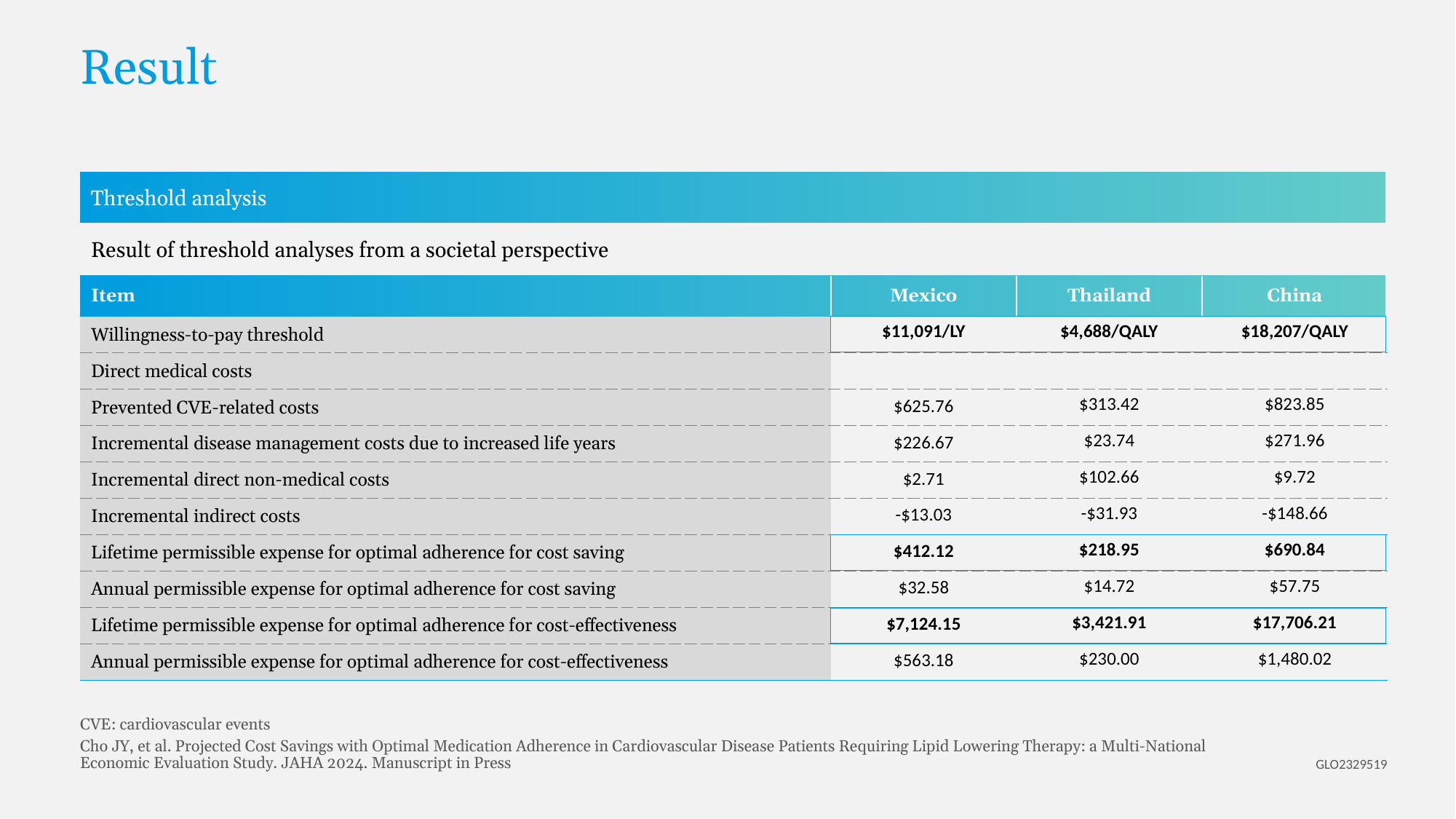

# Result
Threshold analysis
Result of threshold analyses from a societal perspective

| Item | Mexico | Thailand | China |
| --- | --- | --- | --- |
| Willingness-to-pay threshold | $11,091/LY | $4,688/QALY | $18,207/QALY |
| Direct medical costs |  |  |  |
| Prevented CVE-related costs | $625.76 | $313.42 | $823.85 |
| Incremental disease management costs due to increased life years | $226.67 | $23.74 | $271.96 |
| Incremental direct non-medical costs | $2.71 | $102.66 | $9.72 |
| Incremental indirect costs | -$13.03 | -$31.93 | -$148.66 |
| Lifetime permissible expense for optimal adherence for cost saving | $412.12 | $218.95 | $690.84 |
| Annual permissible expense for optimal adherence for cost saving | $32.58 | $14.72 | $57.75 |
| Lifetime permissible expense for optimal adherence for cost-effectiveness | $7,124.15 | $3,421.91 | $17,706.21 |
| Annual permissible expense for optimal adherence for cost-effectiveness | $563.18 | $230.00 | $1,480.02 |

CVE: cardiovascular events
Cho JY, et al. Projected Cost Savings with Optimal Medication Adherence in Cardiovascular Disease Patients Requiring Lipid Lowering Therapy: a Multi-National Economic Evaluation Study. JAHA 2024. Manuscript in Press
GLO2329519